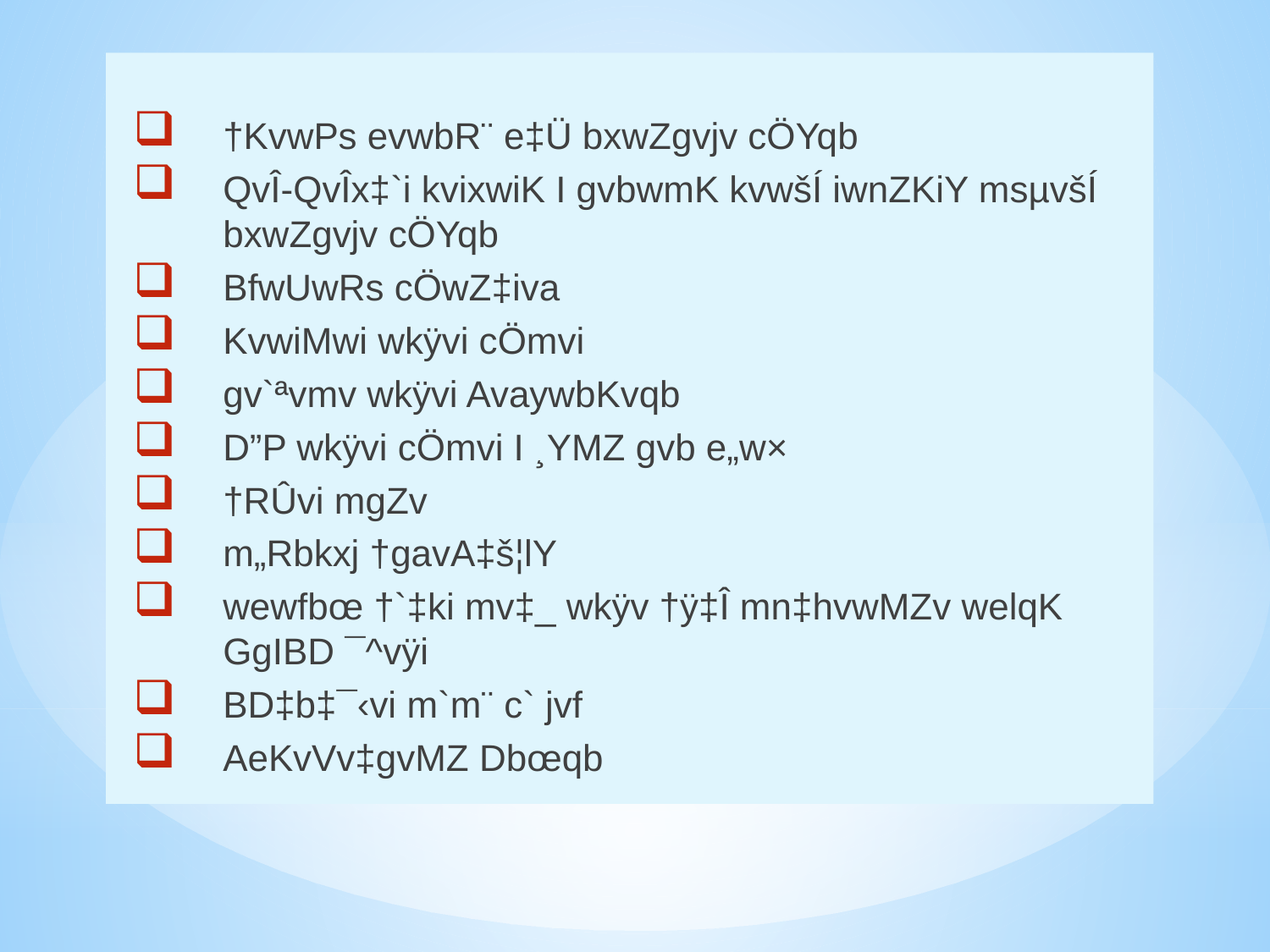

†KvwPs evwbR¨ e‡Ü bxwZgvjv cÖYqb
QvÎ-QvÎx‡`i kvixwiK I gvbwmK kvwšÍ iwnZKiY msµvšÍ bxwZgvjv cÖYqb
BfwUwRs cÖwZ‡iva
KvwiMwi wkÿvi cÖmvi
gv`ªvmv wkÿvi AvaywbKvqb
D”P wkÿvi cÖmvi I ¸YMZ gvb e„w×
†RÛvi mgZv
m„Rbkxj †gavA‡š¦lY
wewfbœ †`‡ki mv‡_ wkÿv †ÿ‡Î mn‡hvwMZv welqK GgIBD ¯^vÿi
BD‡b‡¯‹vi m`m¨ c` jvf
AeKvVv‡gvMZ Dbœqb